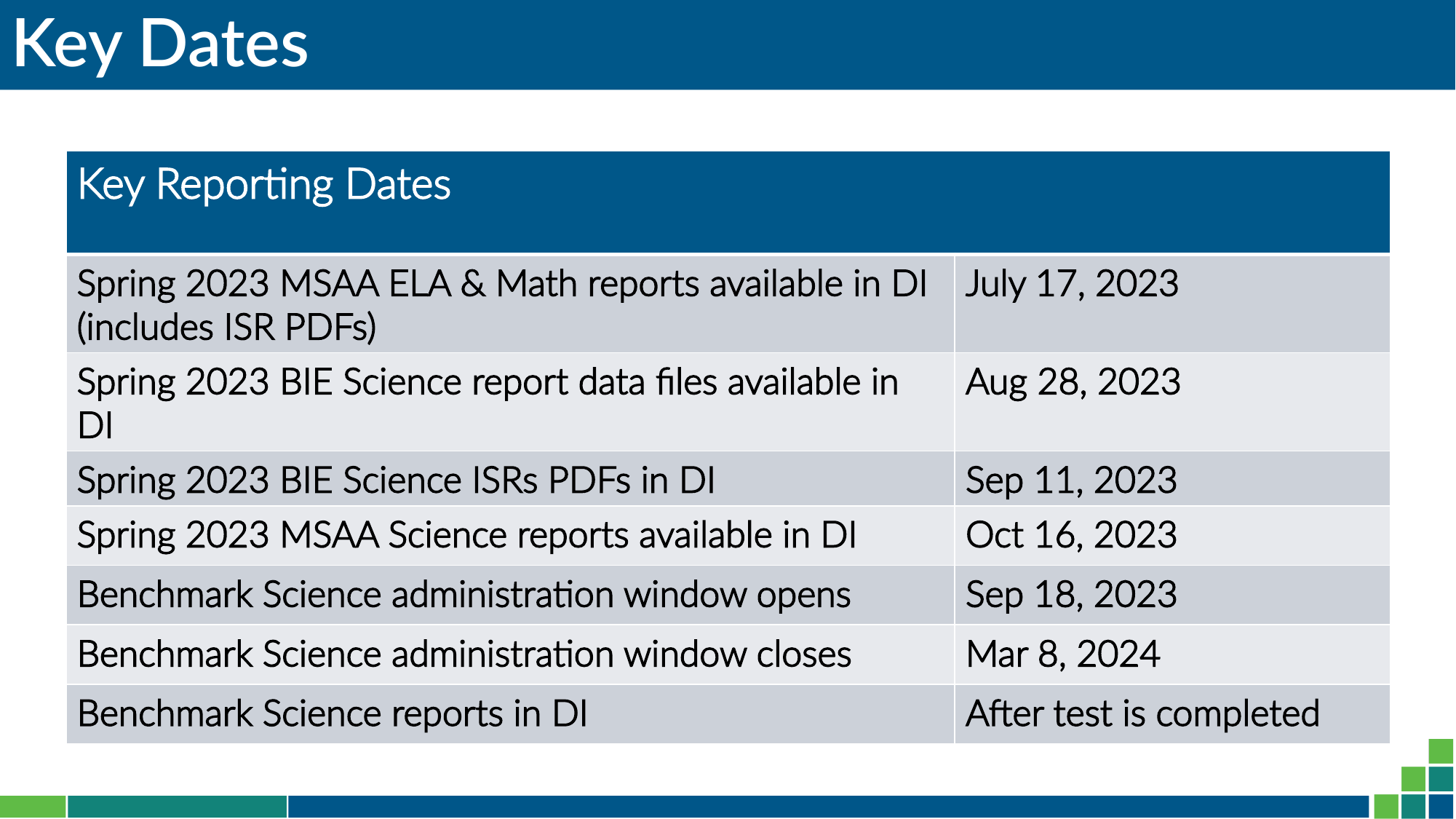

# Key Dates
| Key Reporting Dates |  |
| --- | --- |
| Spring 2023 MSAA ELA & Math reports available in DI (includes ISR PDFs) | July 17, 2023 |
| Spring 2023 BIE Science report data files available in DI | Aug 28, 2023 |
| Spring 2023 BIE Science ISRs PDFs in DI | Sep 11, 2023 |
| Spring 2023 MSAA Science reports available in DI | Oct 16, 2023 |
| Benchmark Science administration window opens | Sep 18, 2023 |
| Benchmark Science administration window closes | Mar 8, 2024 |
| Benchmark Science reports in DI | After test is completed |